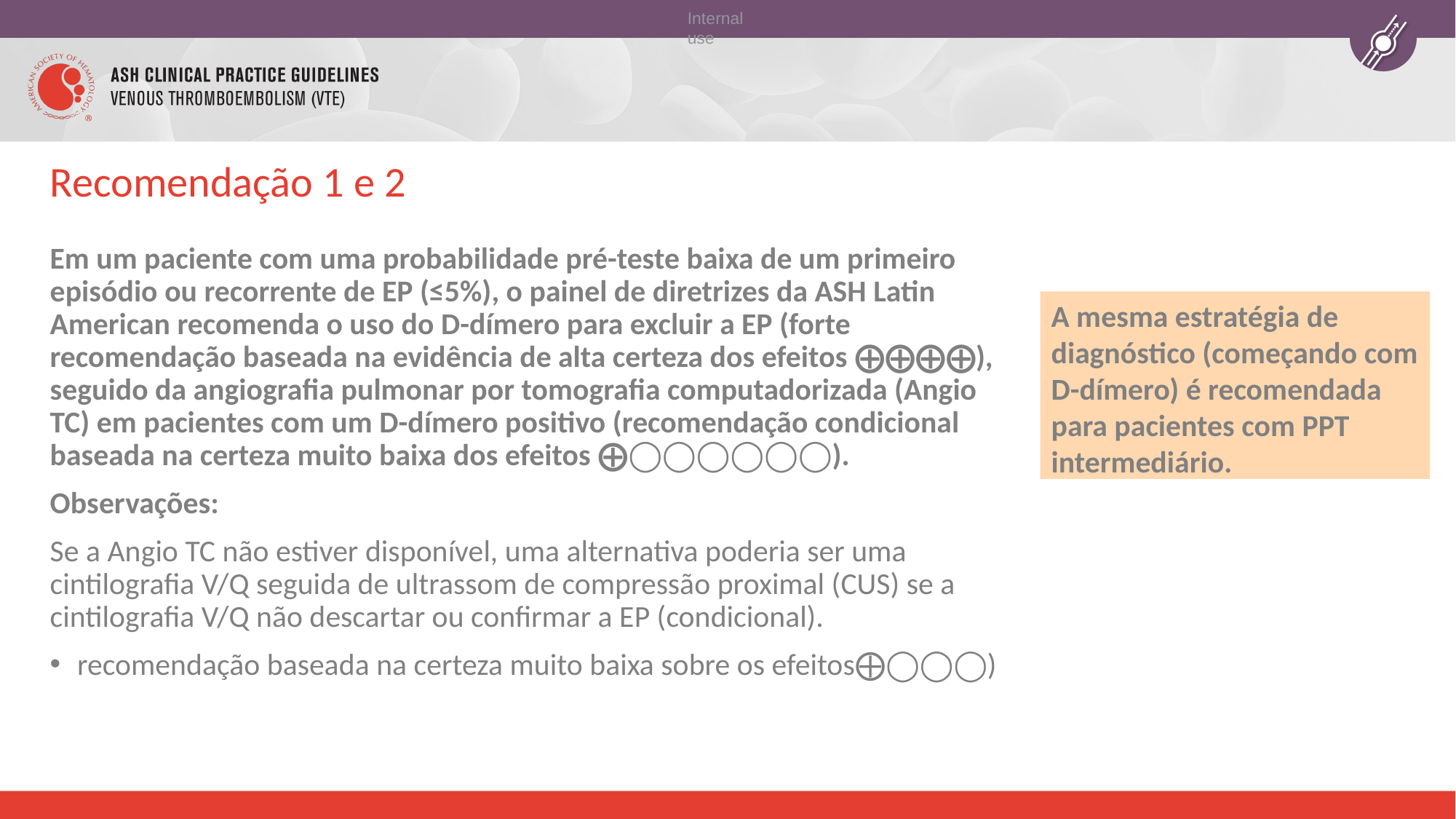

# Recomendação 1 e 2
Em um paciente com uma probabilidade pré-teste baixa de um primeiro episódio ou recorrente de EP (≤5%), o painel de diretrizes da ASH Latin American recomenda o uso do D-dímero para excluir a EP (forte recomendação baseada na evidência de alta certeza dos efeitos ⨁⨁⨁⨁), seguido da angiografia pulmonar por tomografia computadorizada (Angio TC) em pacientes com um D-dímero positivo (recomendação condicional baseada na certeza muito baixa dos efeitos ⨁◯◯◯◯◯◯).
Observações:
Se a Angio TC não estiver disponível, uma alternativa poderia ser uma cintilografia V/Q seguida de ultrassom de compressão proximal (CUS) se a cintilografia V/Q não descartar ou confirmar a EP (condicional).
recomendação baseada na certeza muito baixa sobre os efeitos⨁◯◯◯)
A mesma estratégia de diagnóstico (começando com D-dímero) é recomendada para pacientes com PPT intermediário.